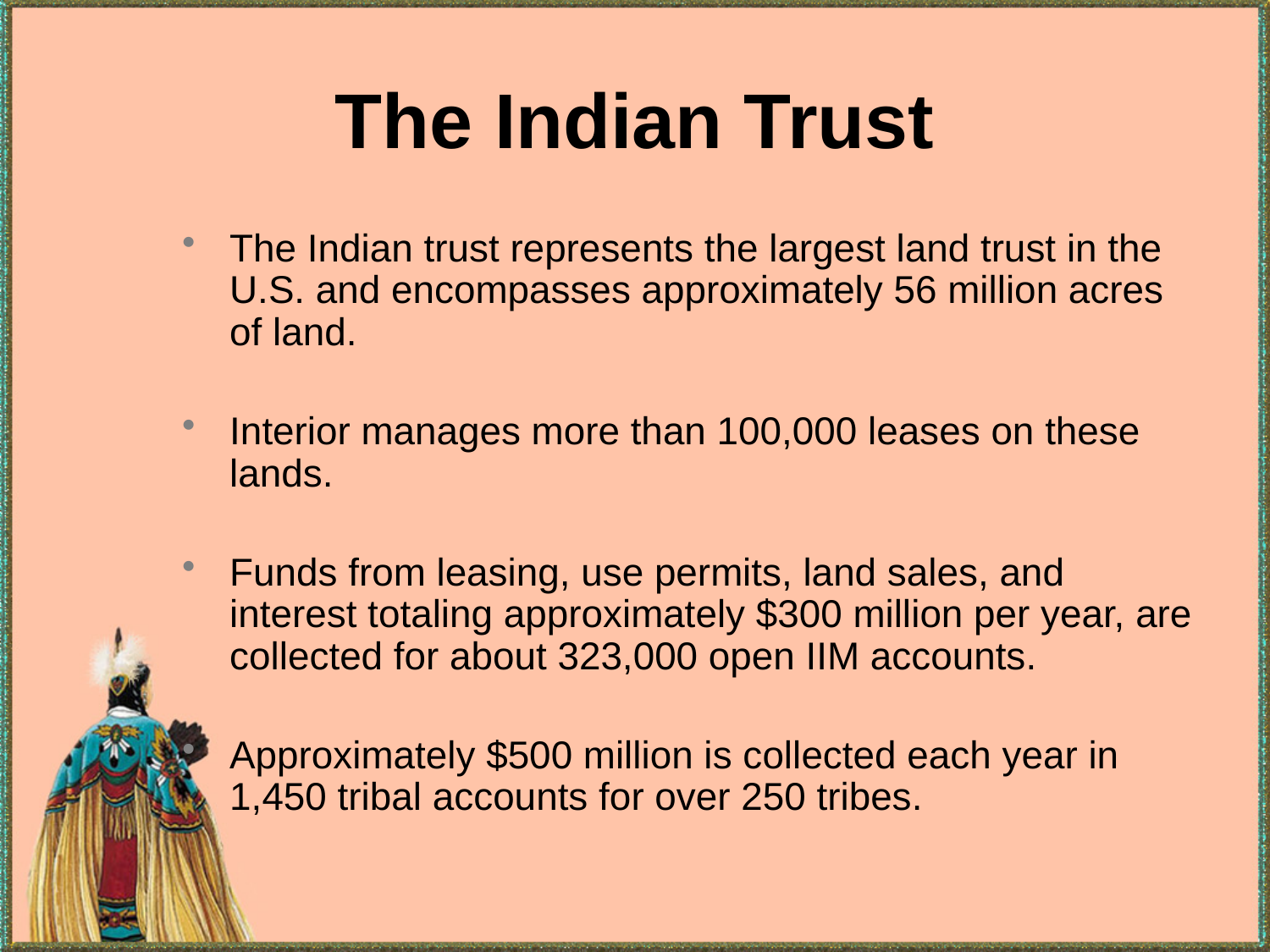

# The Indian Trust
The Indian trust represents the largest land trust in the U.S. and encompasses approximately 56 million acres of land.

Interior manages more than 100,000 leases on these lands.

Funds from leasing, use permits, land sales, and interest totaling approximately $300 million per year, are collected for about 323,000 open IIM accounts.

Approximately $500 million is collected each year in 1,450 tribal accounts for over 250 tribes.